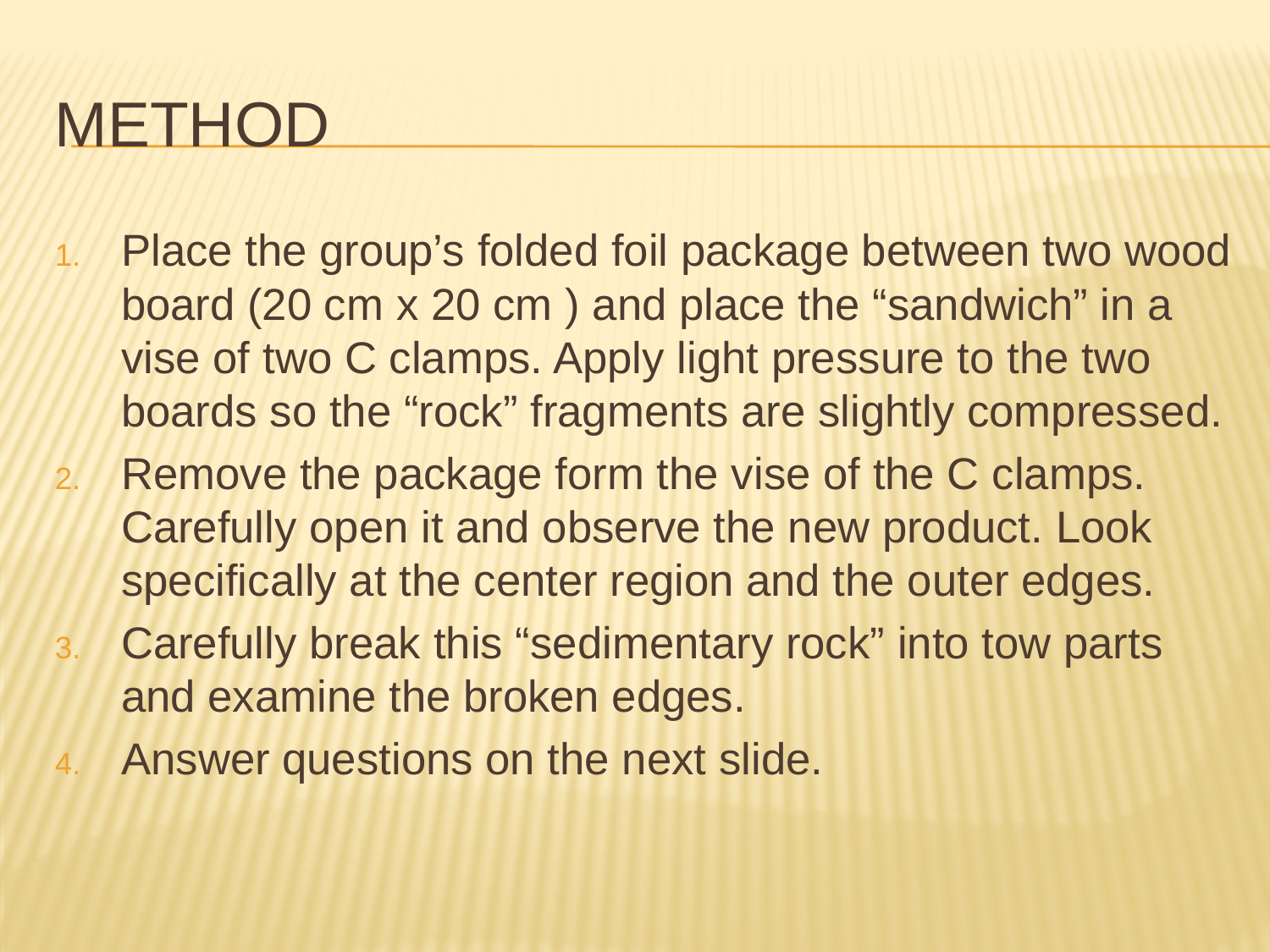

# Method
Place the group’s folded foil package between two wood board (20 cm x 20 cm ) and place the “sandwich” in a vise of two C clamps. Apply light pressure to the two boards so the “rock” fragments are slightly compressed.
Remove the package form the vise of the C clamps. Carefully open it and observe the new product. Look specifically at the center region and the outer edges.
Carefully break this “sedimentary rock” into tow parts and examine the broken edges.
Answer questions on the next slide.